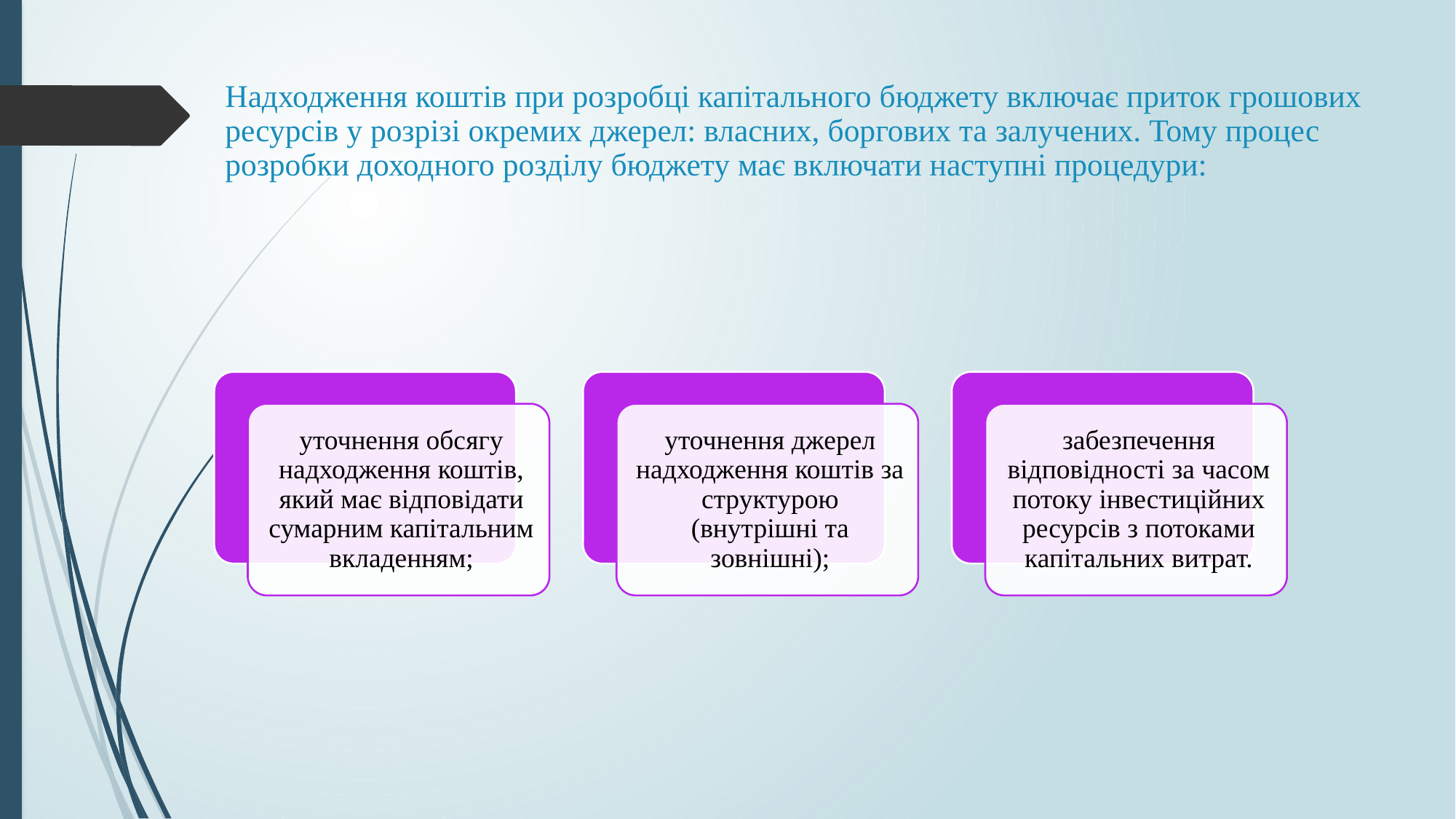

# Надходження коштів при розробці капітального бюджету включає приток грошових ресурсів у розрізі окремих джерел: власних, боргових та залучених. Тому процес розробки доходного розділу бюджету має включати наступні процедури:
уточнення обсягу надходження коштів, який має відповідати сумарним капітальним вкладенням;
уточнення джерел надходження коштів за структурою (внутрішні та зовнішні);
забезпечення відповідності за часом потоку інвестиційних ресурсів з потоками капітальних витрат.